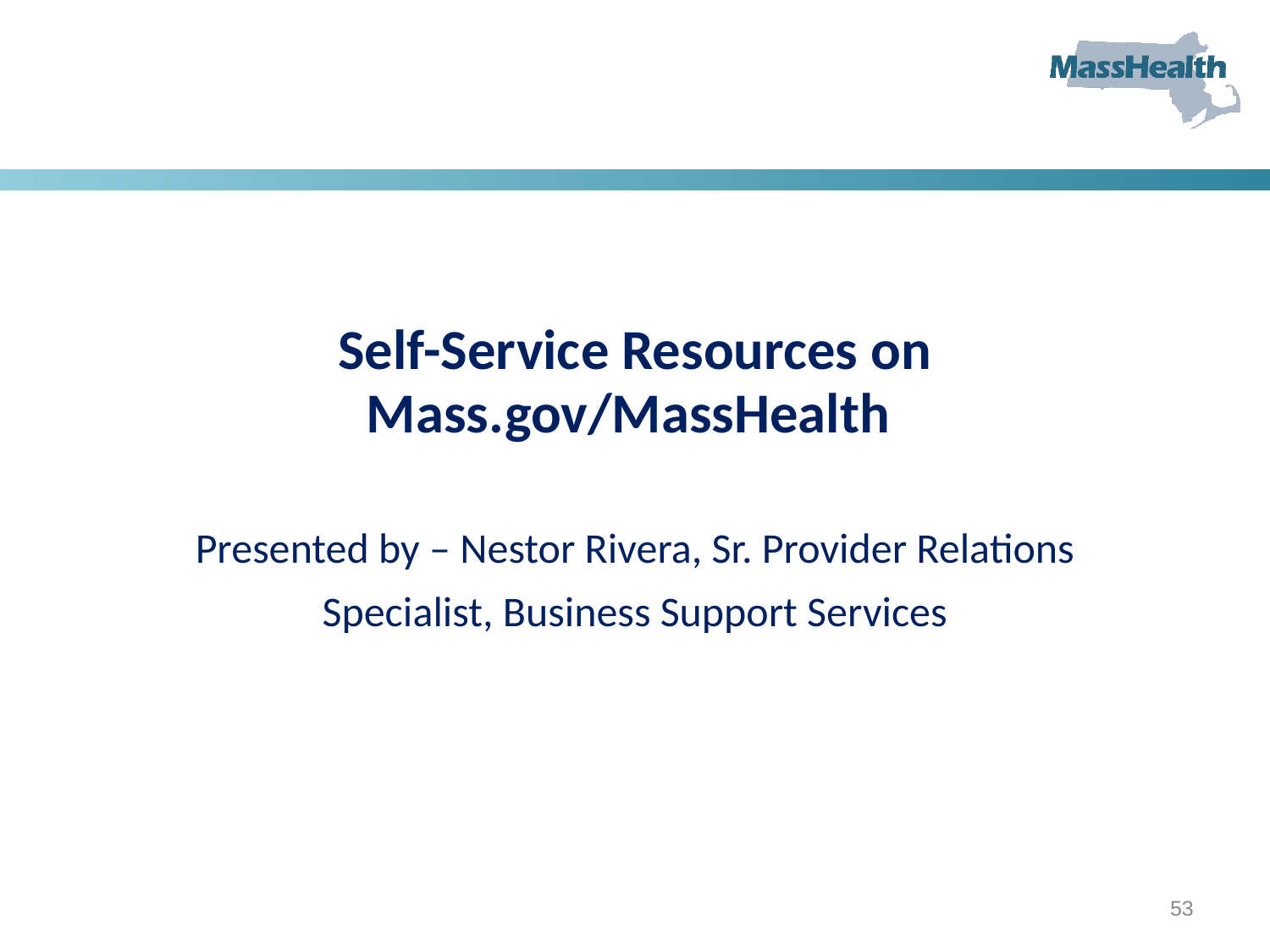

# Self-Service Resources on Mass.gov/MassHealth  Presented by – Nestor Rivera, Sr. Provider Relations Specialist, Business Support Services
53